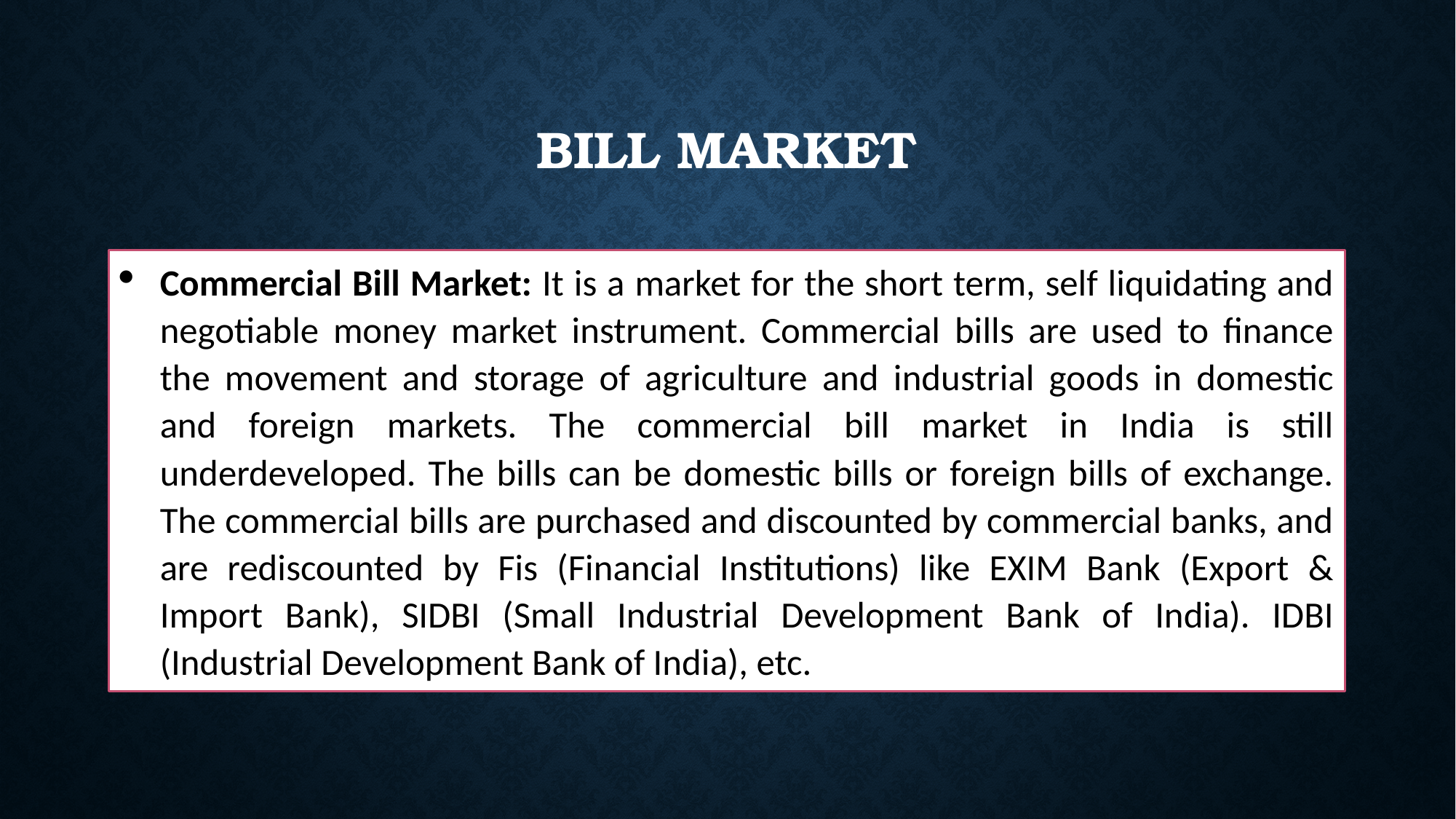

# BILL MARKET
Commercial Bill Market: It is a market for the short term, self liquidating and negotiable money market instrument. Commercial bills are used to finance the movement and storage of agriculture and industrial goods in domestic and foreign markets. The commercial bill market in India is still underdeveloped. The bills can be domestic bills or foreign bills of exchange. The commercial bills are purchased and discounted by commercial banks, and are rediscounted by Fis (Financial Institutions) like EXIM Bank (Export & Import Bank), SIDBI (Small Industrial Development Bank of India). IDBI (Industrial Development Bank of India), etc.